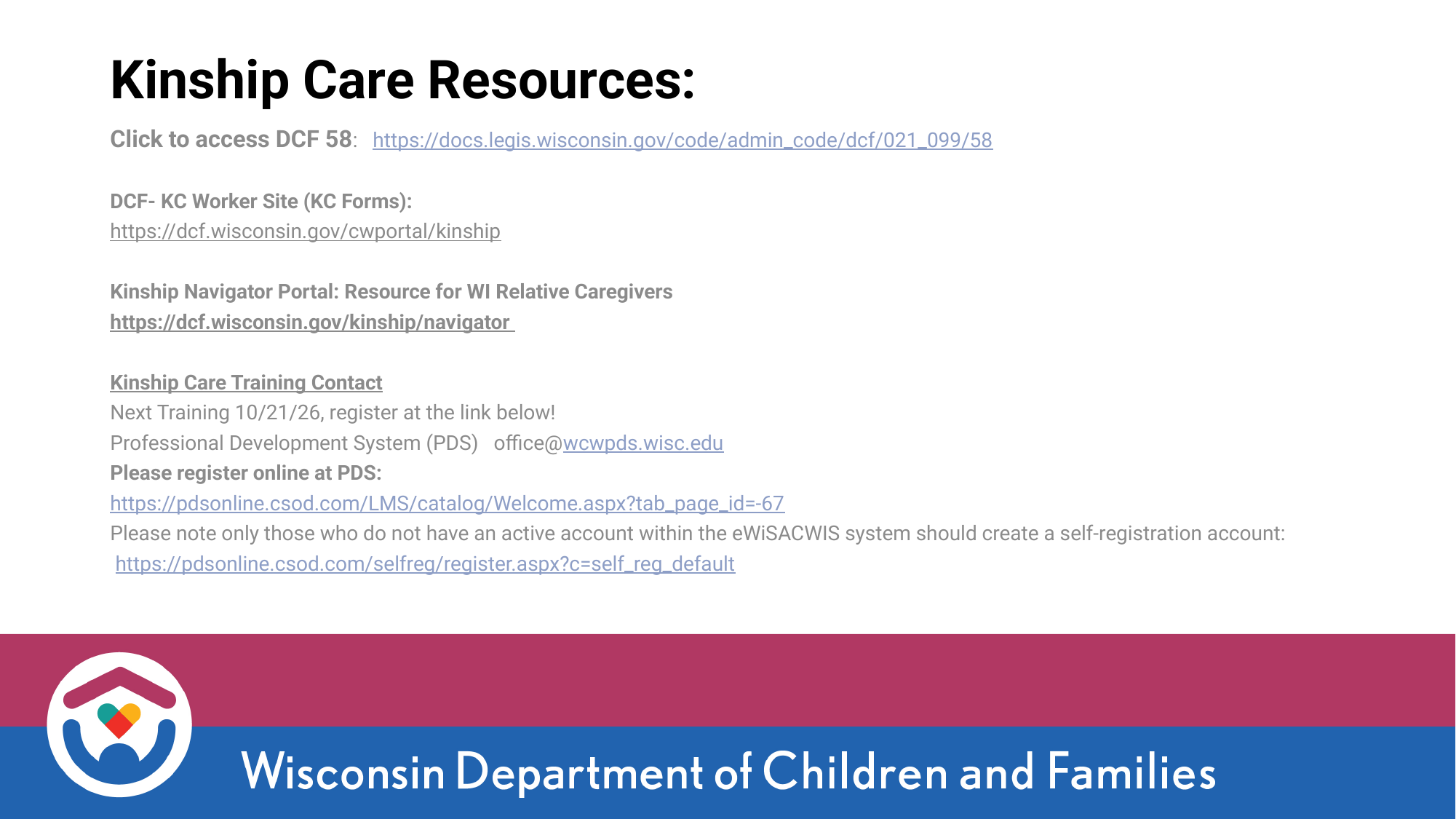

# Kinship Care Resources:
Click to access DCF 58:   https://docs.legis.wisconsin.gov/code/admin_code/dcf/021_099/58

DCF- KC Worker Site (KC Forms):
https://dcf.wisconsin.gov/cwportal/kinship

Kinship Navigator Portal: Resource for WI Relative Caregivers
https://dcf.wisconsin.gov/kinship/navigator

Kinship Care Training Contact
Next Training 10/21/26, register at the link below!
Professional Development System (PDS)   office@wcwpds.wisc.edu
Please register online at PDS:
https://pdsonline.csod.com/LMS/catalog/Welcome.aspx?tab_page_id=-67
Please note only those who do not have an active account within the eWiSACWIS system should create a self-registration account:
 https://pdsonline.csod.com/selfreg/register.aspx?c=self_reg_default